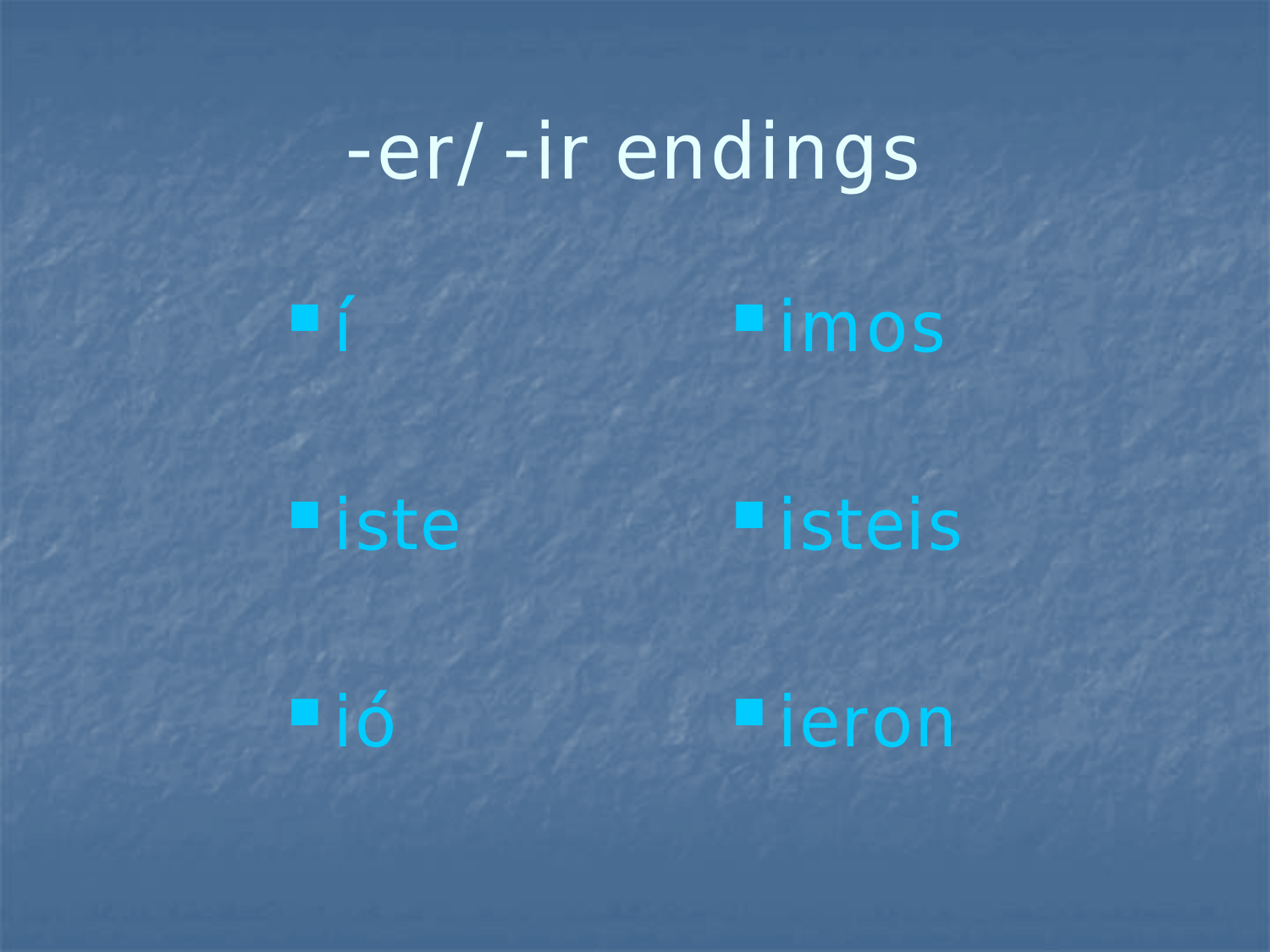

# -er/-ir endings
í

iste

ió
imos

isteis

ieron